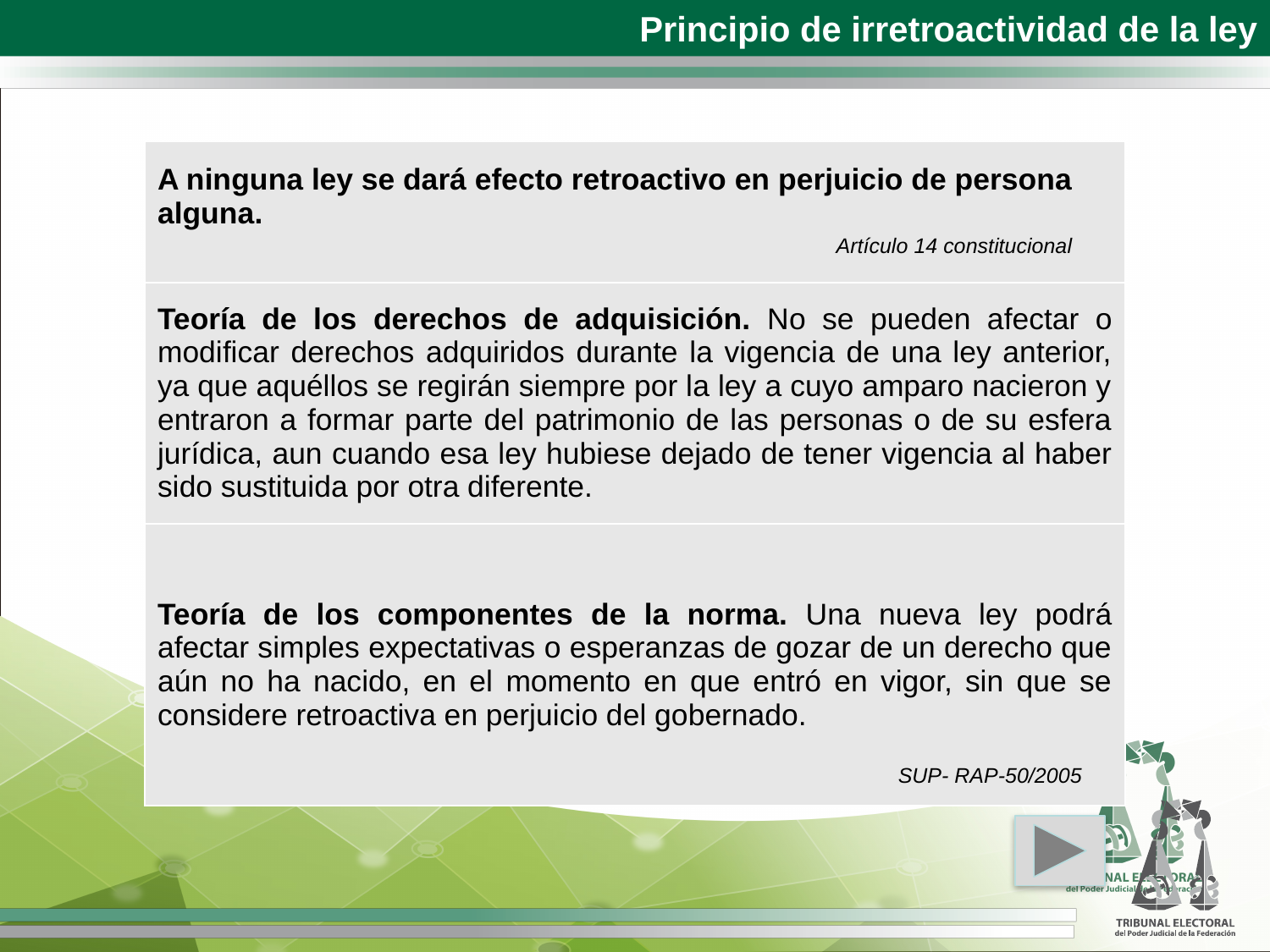

Principio de irretroactividad de la ley
| A ninguna ley se dará efecto retroactivo en perjuicio de persona alguna. |
| --- |
| Teoría de los derechos de adquisición. No se pueden afectar o modificar derechos adquiridos durante la vigencia de una ley anterior, ya que aquéllos se regirán siempre por la ley a cuyo amparo nacieron y entraron a formar parte del patrimonio de las personas o de su esfera jurídica, aun cuando esa ley hubiese dejado de tener vigencia al haber sido sustituida por otra diferente. |
| Teoría de los componentes de la norma. Una nueva ley podrá afectar simples expectativas o esperanzas de gozar de un derecho que aún no ha nacido, en el momento en que entró en vigor, sin que se considere retroactiva en perjuicio del gobernado. |
Artículo 14 constitucional
SUP- RAP-50/2005